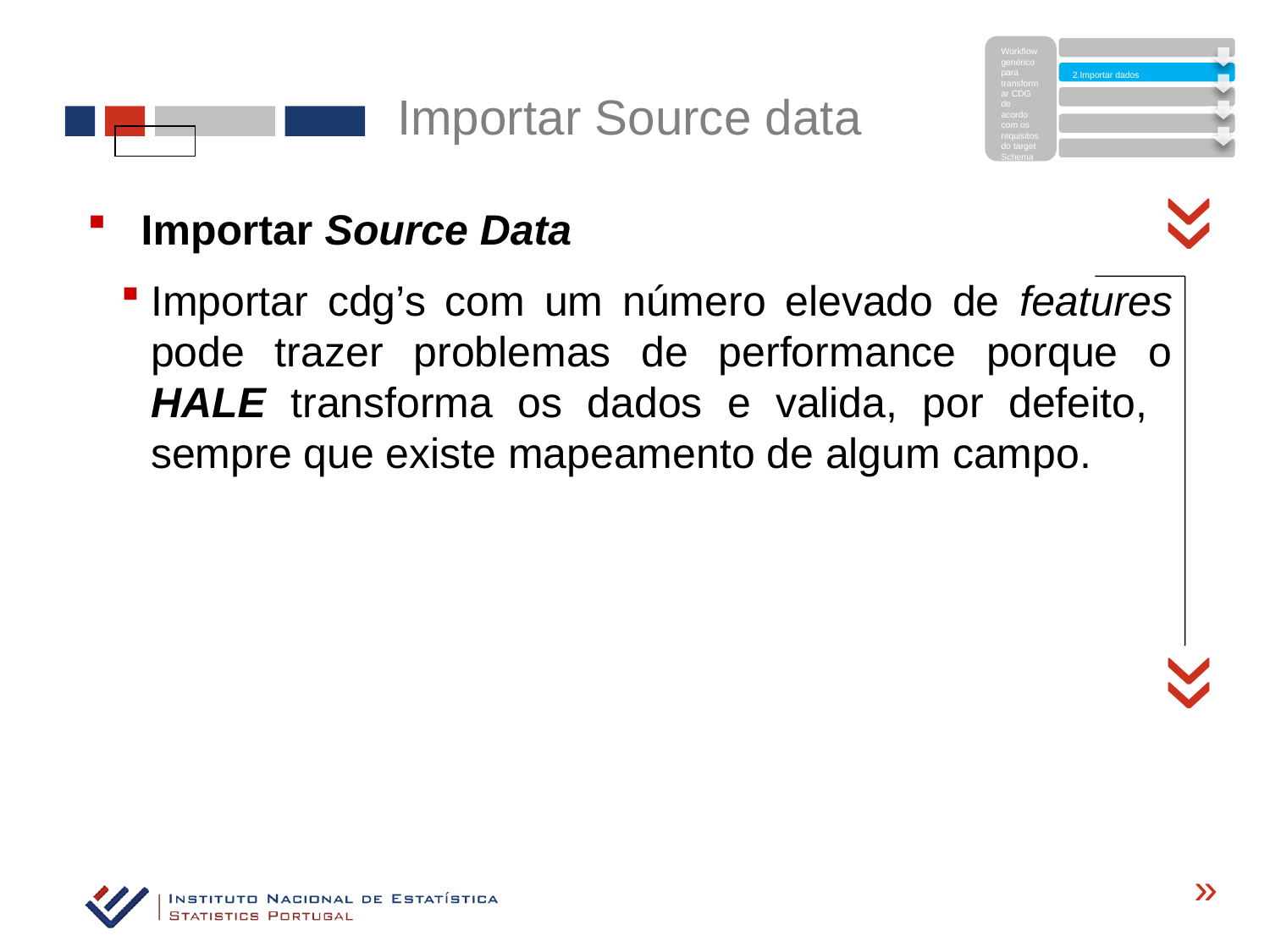

Workflow genérico para transformar CDG de acordo com os requisitos do target Schema

Importar Source data
2.Importar dados

«
  Importar Source Data
Importar cdg’s com um número elevado de features pode trazer problemas de performance porque o HALE transforma os dados e valida, por defeito,  sempre que existe mapeamento de algum campo.

«
«